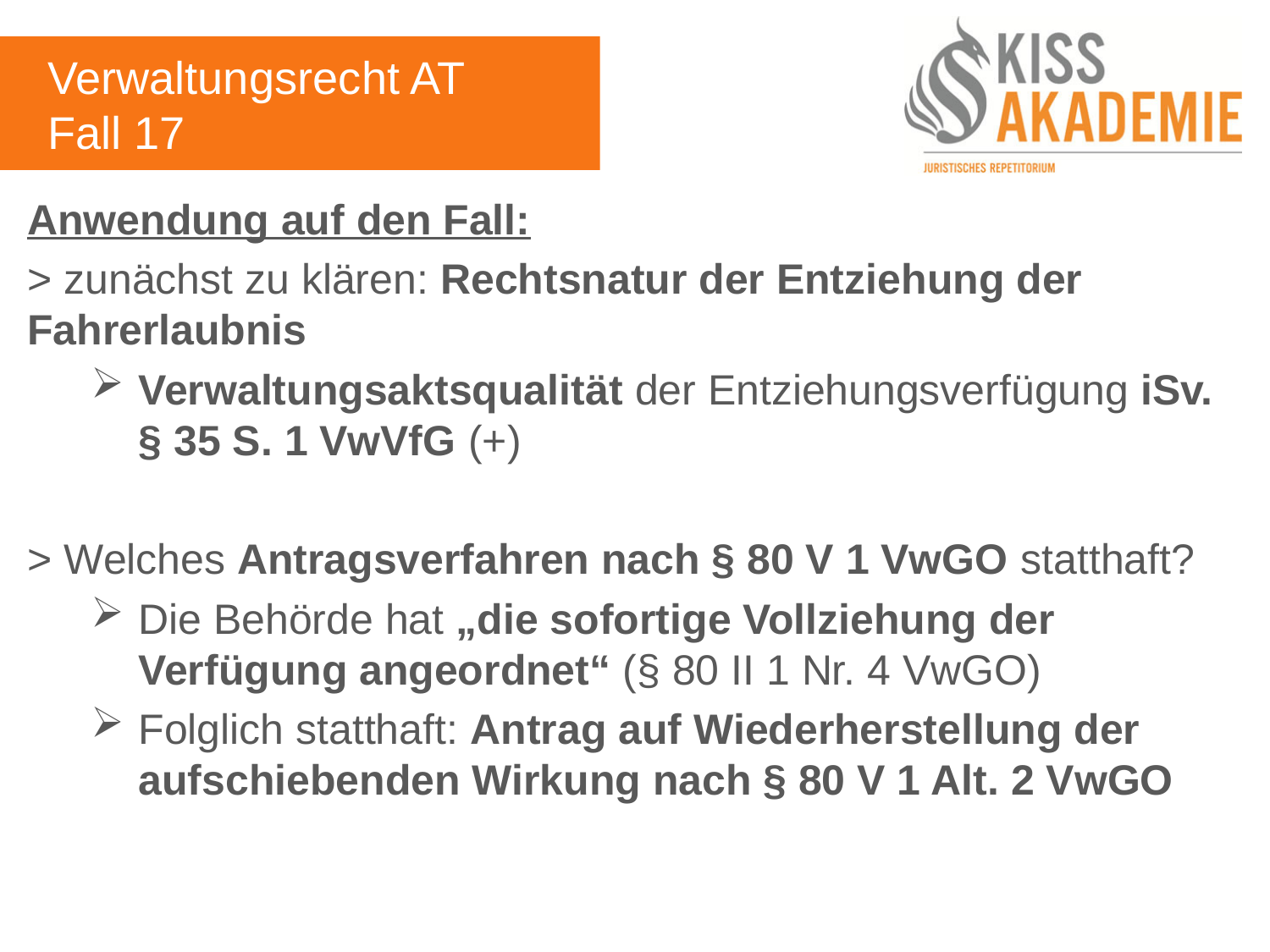

Verwaltungsrecht AT
Fall 17
Anwendung auf den Fall:
> zunächst zu klären: Rechtsnatur der Entziehung der Fahrerlaubnis
Verwaltungsaktsqualität der Entziehungsverfügung iSv. § 35 S. 1 VwVfG (+)

> Welches Antragsverfahren nach § 80 V 1 VwGO statthaft?
Die Behörde hat „die sofortige Vollziehung der Verfügung angeordnet“ (§ 80 II 1 Nr. 4 VwGO)
Folglich statthaft: Antrag auf Wiederherstellung der aufschiebenden Wirkung nach § 80 V 1 Alt. 2 VwGO